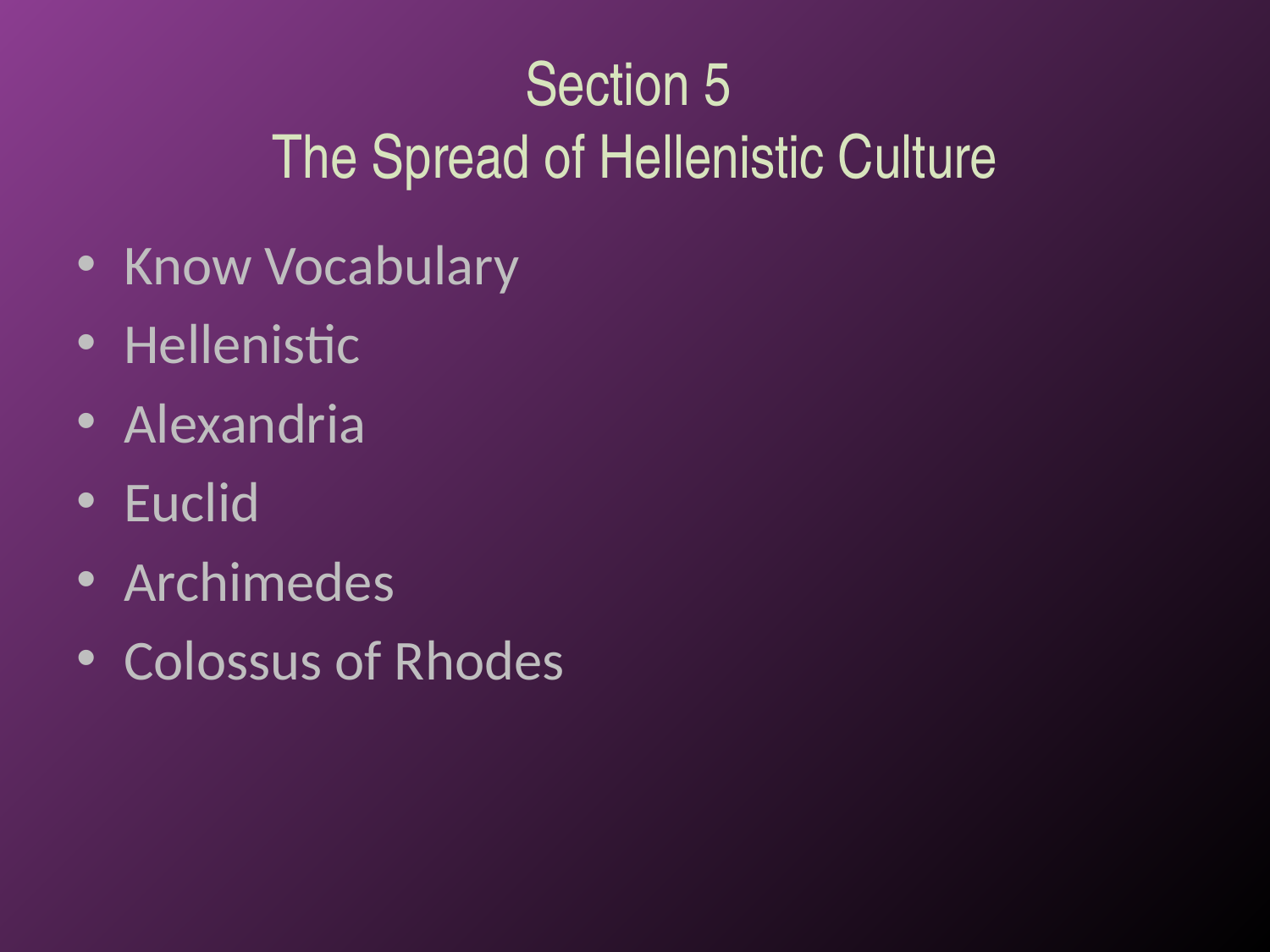

# Section 5 The Spread of Hellenistic Culture
Know Vocabulary
Hellenistic
Alexandria
Euclid
Archimedes
Colossus of Rhodes